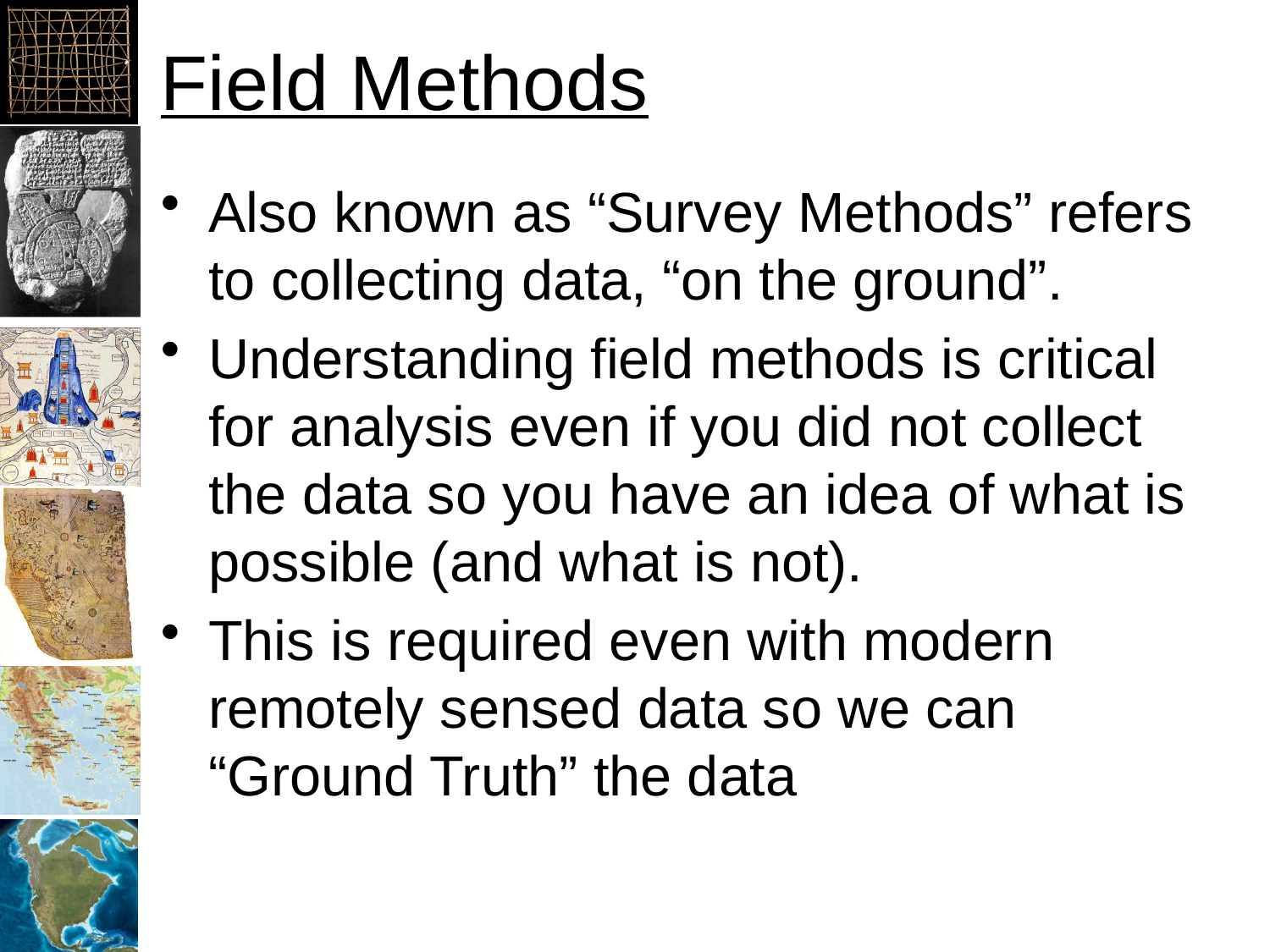

# Field Methods
Also known as “Survey Methods” refers to collecting data, “on the ground”.
Understanding field methods is critical for analysis even if you did not collect the data so you have an idea of what is possible (and what is not).
This is required even with modern remotely sensed data so we can “Ground Truth” the data